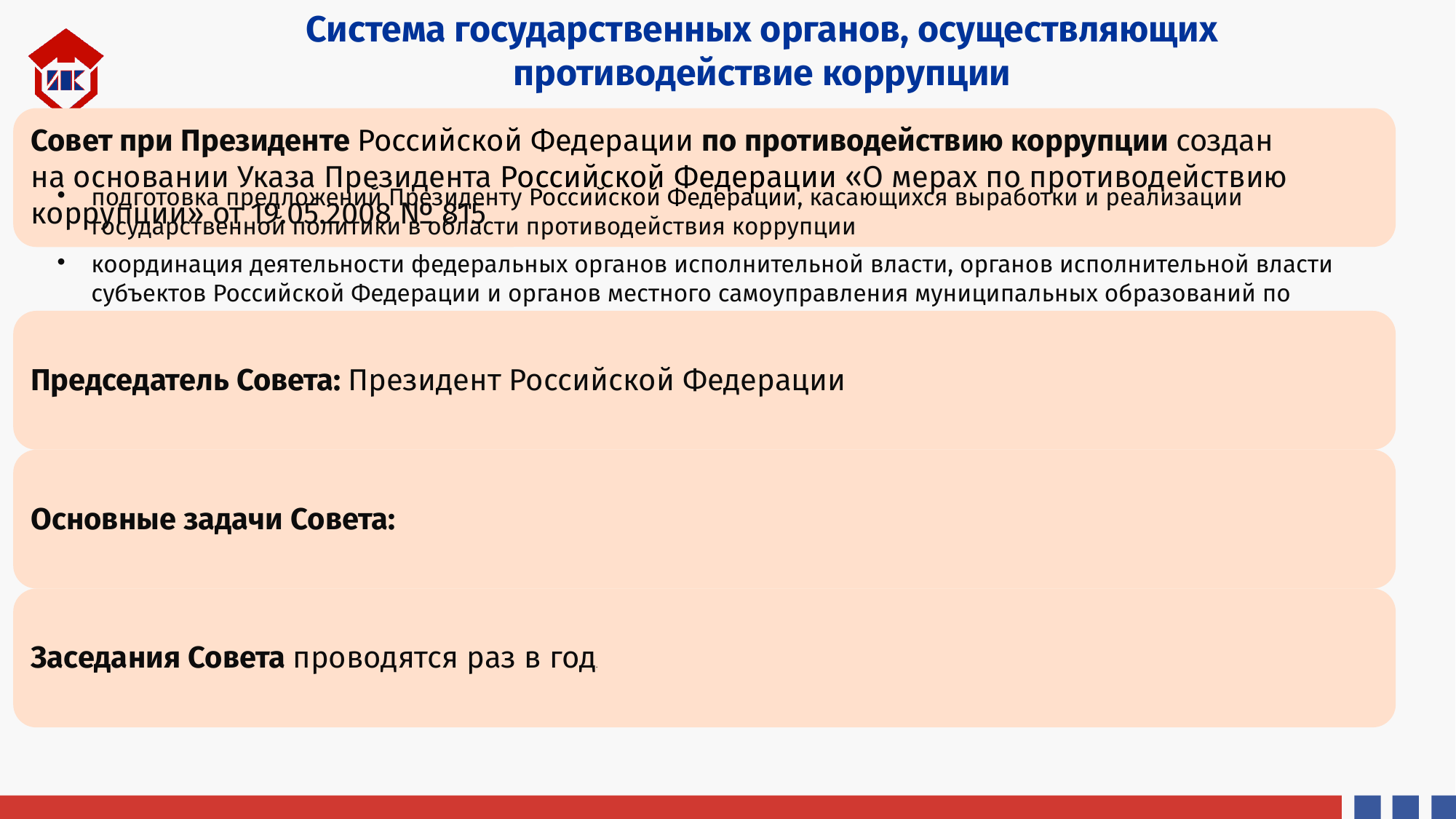

Система государственных органов, осуществляющих противодействие коррупции
Председатель Совета: Президент Российской Федерации
Основные задачи Совета:
координация деятельности федеральных органов исполнительной власти, органов исполнительной власти субъектов Российской Федерации и органов местного самоуправления муниципальных образований по реализации государственной политики в области противодействия коррупции
Заседания Совета проводятся раз в год.
контроль за реализацией мероприятий, предусмотренных Национальным планом противодействия коррупции